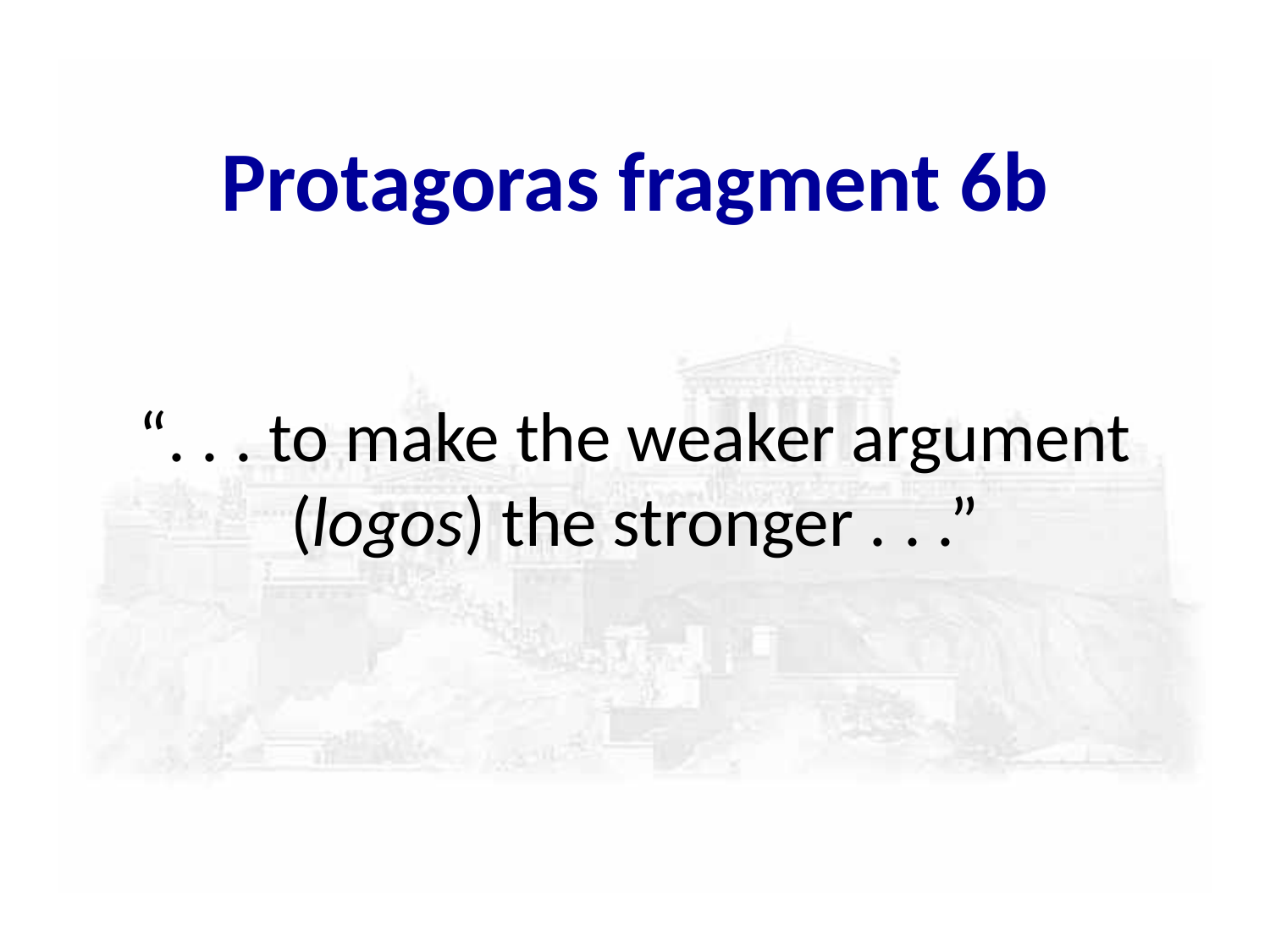

# Protagoras fragment 6b
“. . . to make the weaker argument (logos) the stronger . . .”